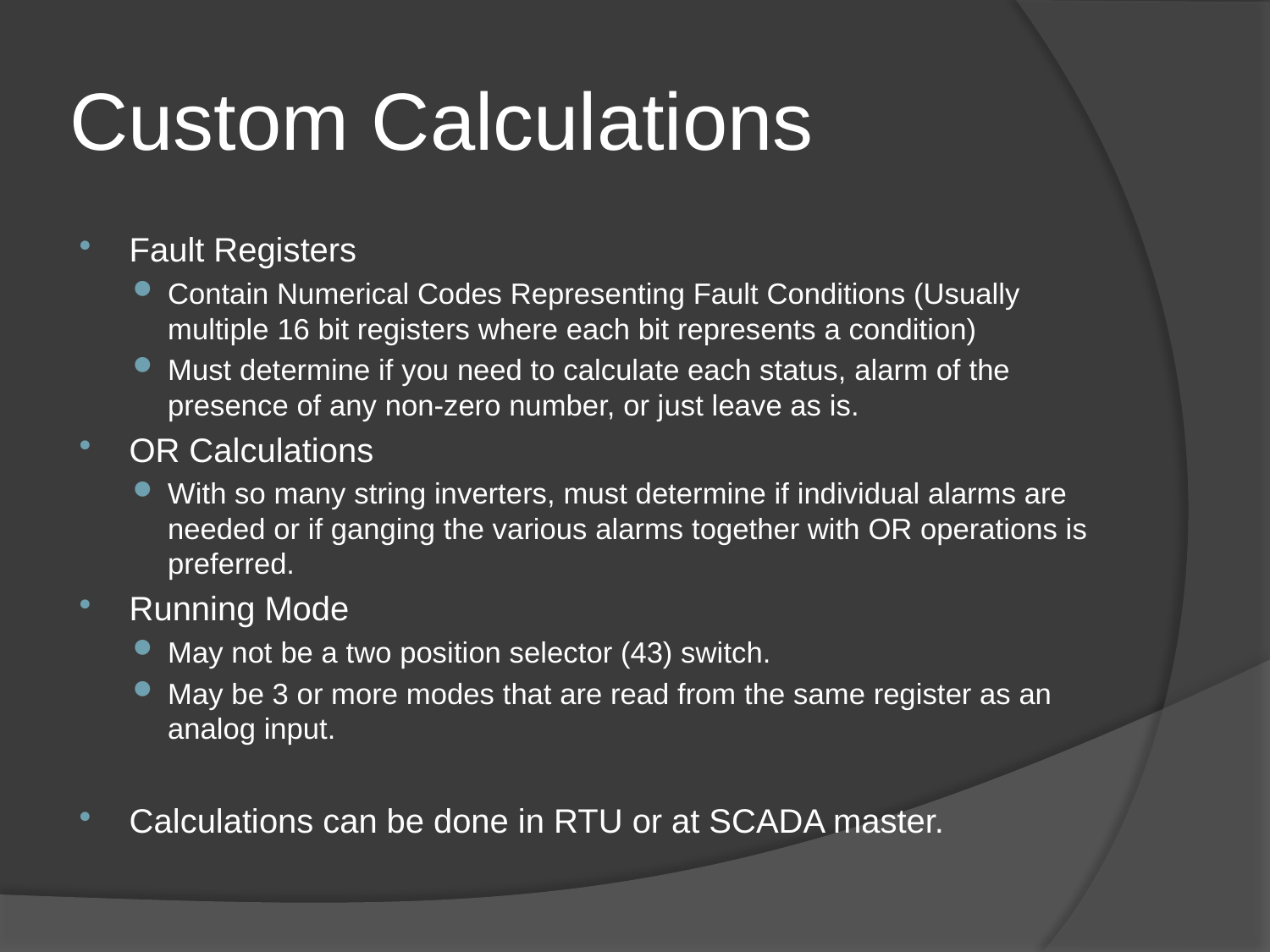

# Custom Calculations
Fault Registers
Contain Numerical Codes Representing Fault Conditions (Usually multiple 16 bit registers where each bit represents a condition)
Must determine if you need to calculate each status, alarm of the presence of any non-zero number, or just leave as is.
OR Calculations
With so many string inverters, must determine if individual alarms are needed or if ganging the various alarms together with OR operations is preferred.
Running Mode
May not be a two position selector (43) switch.
May be 3 or more modes that are read from the same register as an analog input.

Calculations can be done in RTU or at SCADA master.